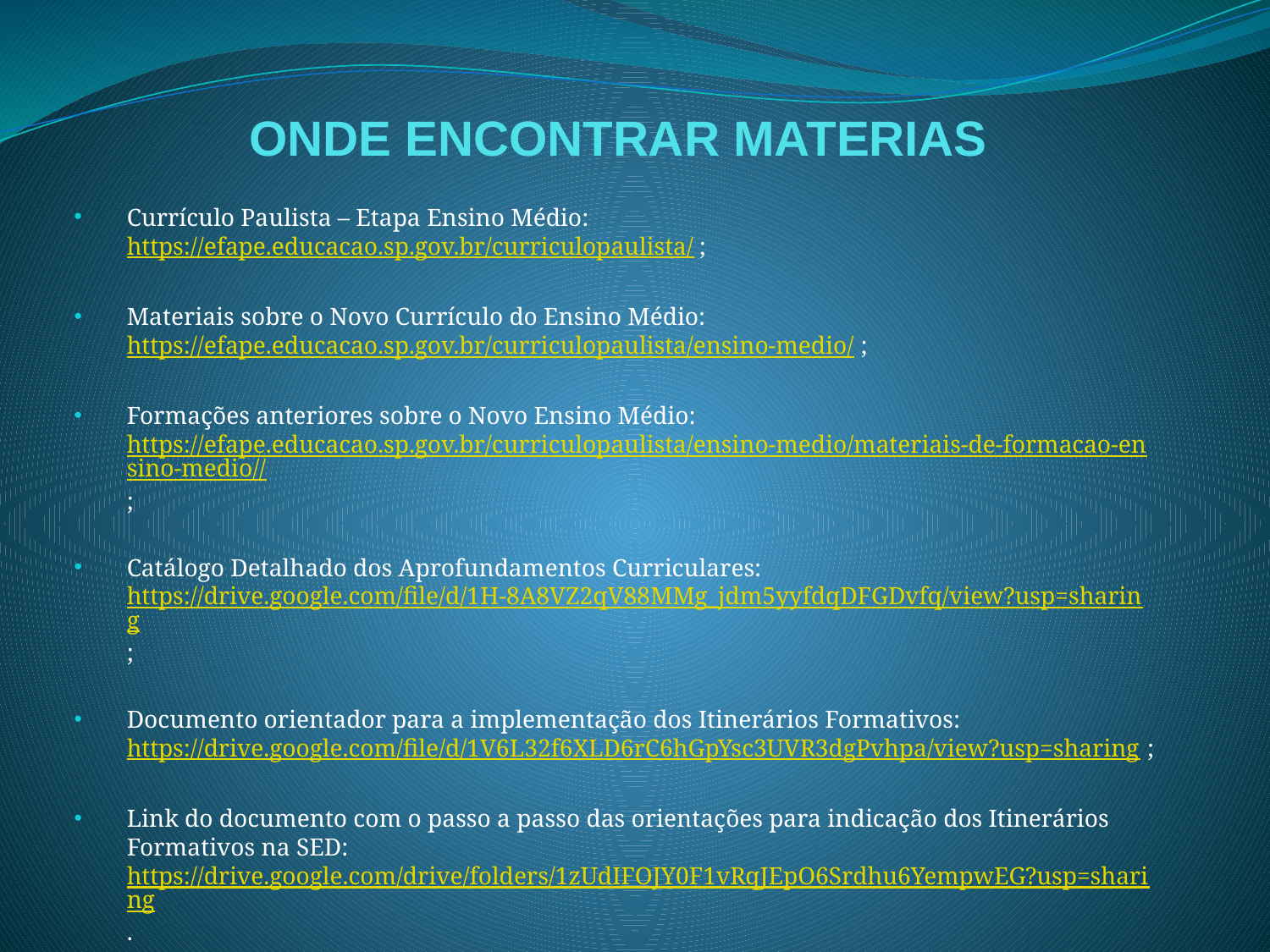

# ONDE ENCONTRAR MATERIAS
Currículo Paulista – Etapa Ensino Médio: https://efape.educacao.sp.gov.br/curriculopaulista/;

Materiais sobre o Novo Currículo do Ensino Médio:
https://efape.educacao.sp.gov.br/curriculopaulista/ensino-medio/;

Formações anteriores sobre o Novo Ensino Médio:
https://efape.educacao.sp.gov.br/curriculopaulista/ensino-medio/materiais-de-formacao-ensino-medio//;

Catálogo Detalhado dos Aprofundamentos Curriculares: https://drive.google.com/file/d/1H-8A8VZ2qV88MMg_jdm5yyfdqDFGDvfq/view?usp=sharing;

Documento orientador para a implementação dos Itinerários Formativos: https://drive.google.com/file/d/1V6L32f6XLD6rC6hGpYsc3UVR3dgPvhpa/view?usp=sharing;

Link do documento com o passo a passo das orientações para indicação dos Itinerários Formativos na SED: https://drive.google.com/drive/folders/1zUdIFOJY0F1vRqJEpO6Srdhu6YempwEG?usp=sharing.